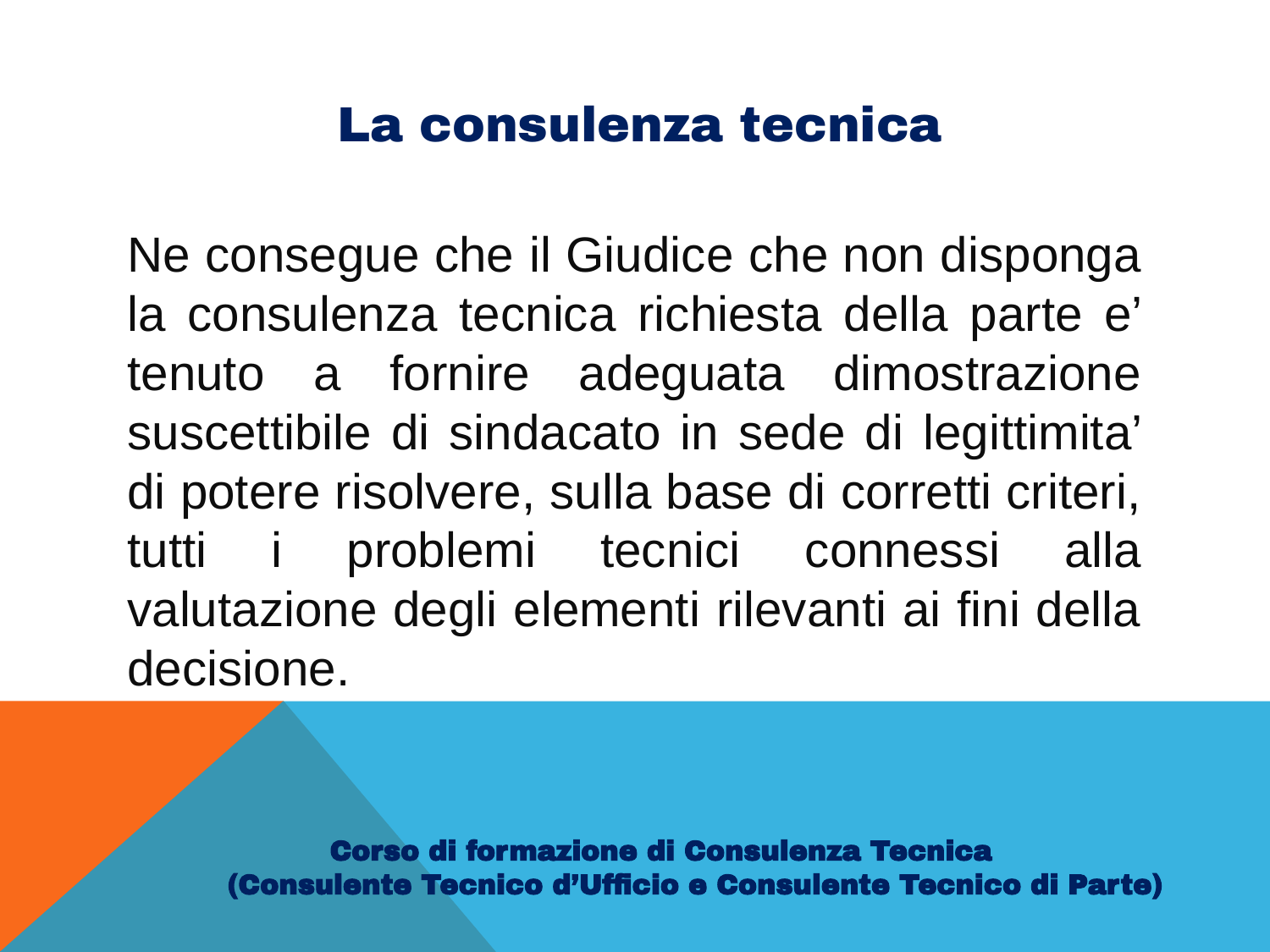

La consulenza tecnica
Ne consegue che il Giudice che non disponga la consulenza tecnica richiesta della parte e’ tenuto a fornire adeguata dimostrazione suscettibile di sindacato in sede di legittimita’ di potere risolvere, sulla base di corretti criteri, tutti i problemi tecnici connessi alla valutazione degli elementi rilevanti ai fini della decisione.

           Corso di formazione di Consulenza Tecnica
(Consulente Tecnico d’Ufficio e Consulente Tecnico di Parte)